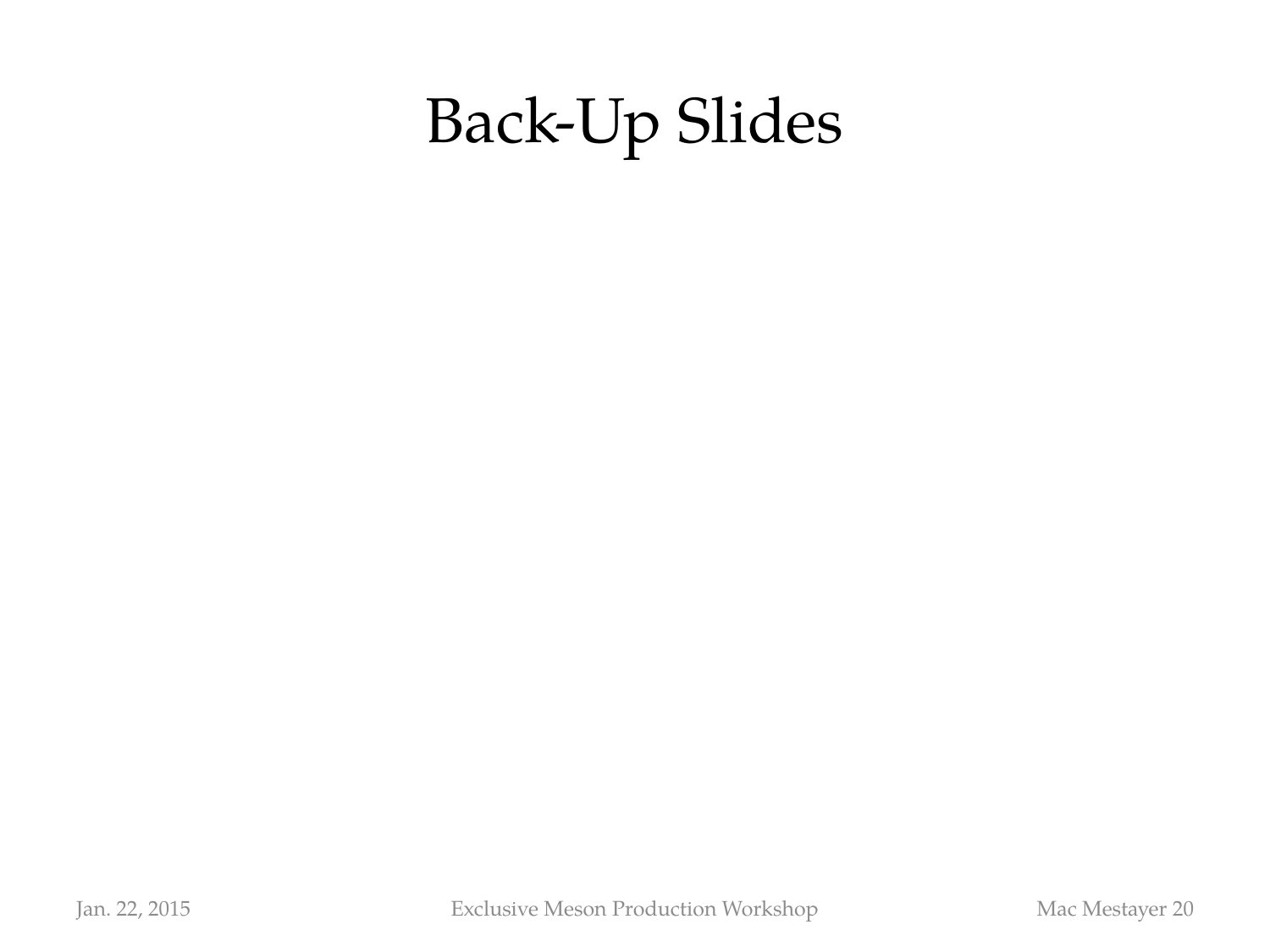

# Back-Up Slides

Jan. 22, 2015
Exclusive Meson Production Workshop
Mac Mestayer 20